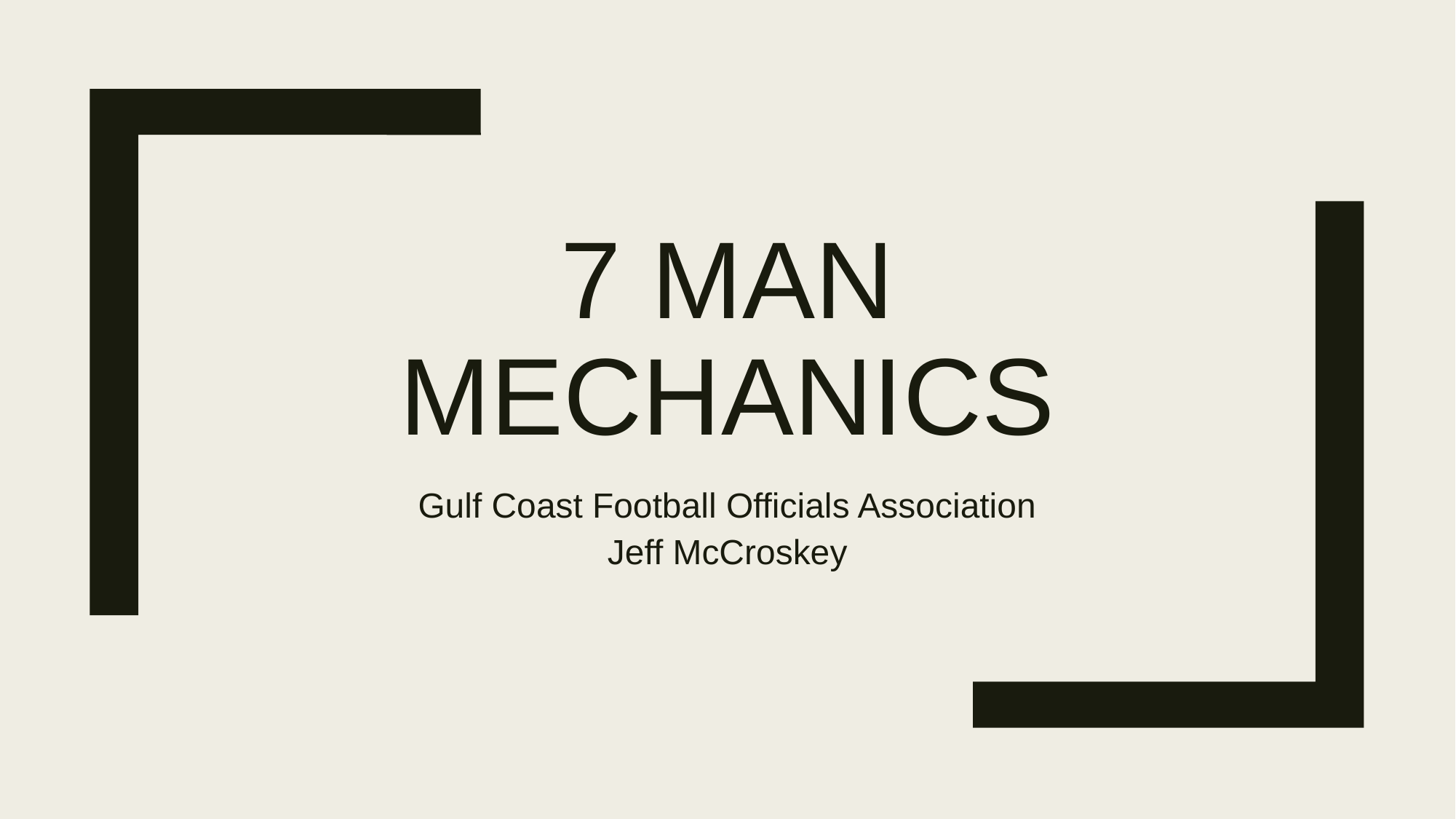

# 7 man mechanics
Gulf Coast Football Officials Association
Jeff McCroskey